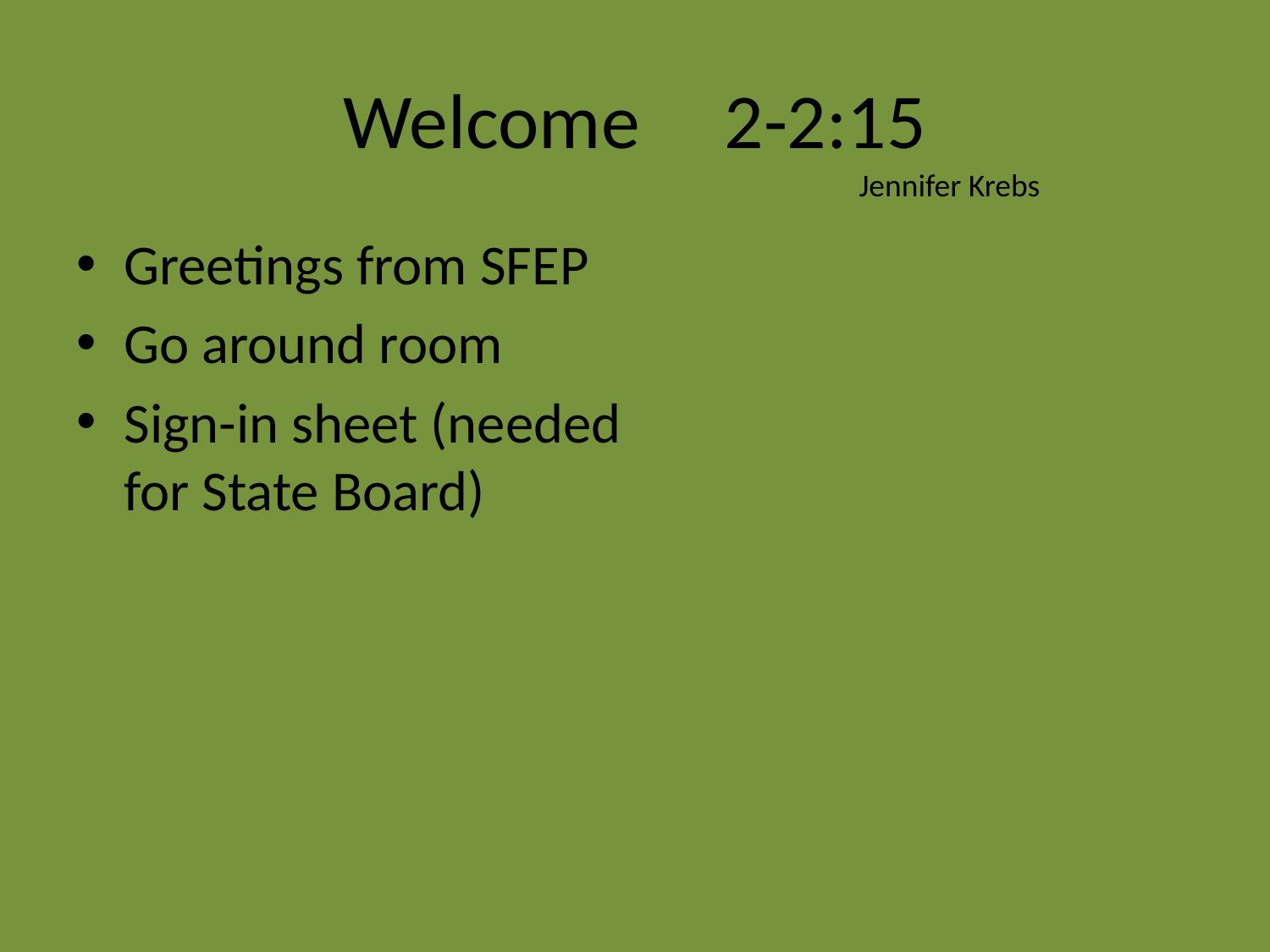

# Welcome	2-2:15
Jennifer Krebs
Greetings from SFEP
Go around room
Sign-in sheet (needed for State Board)